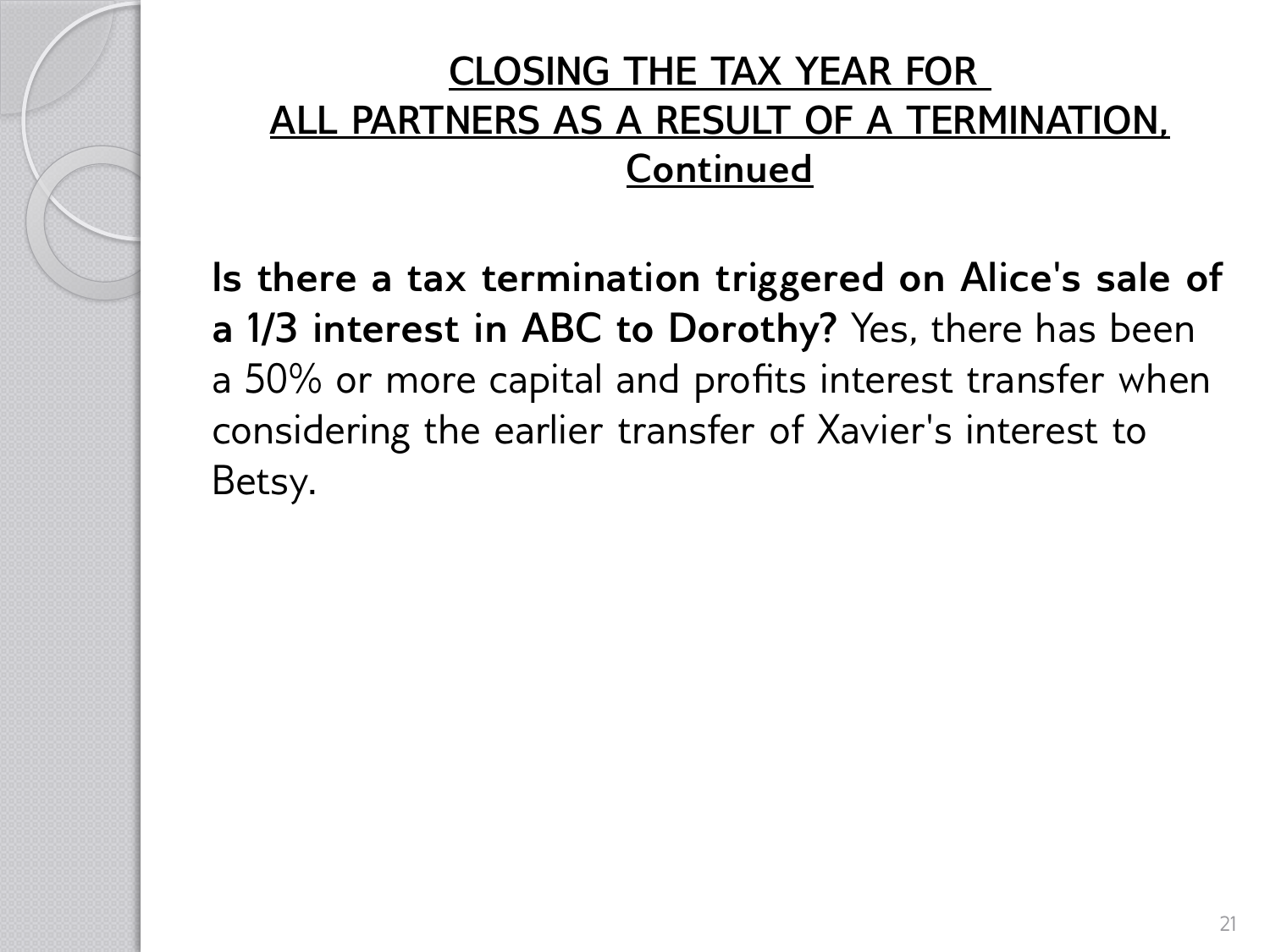

# CLOSING THE TAX YEAR FOR ALL PARTNERS AS A RESULT OF A TERMINATION, Continued
Is there a tax termination triggered on Alice's sale of a 1/3 interest in ABC to Dorothy? Yes, there has been a 50% or more capital and profits interest transfer when considering the earlier transfer of Xavier's interest to Betsy.

21